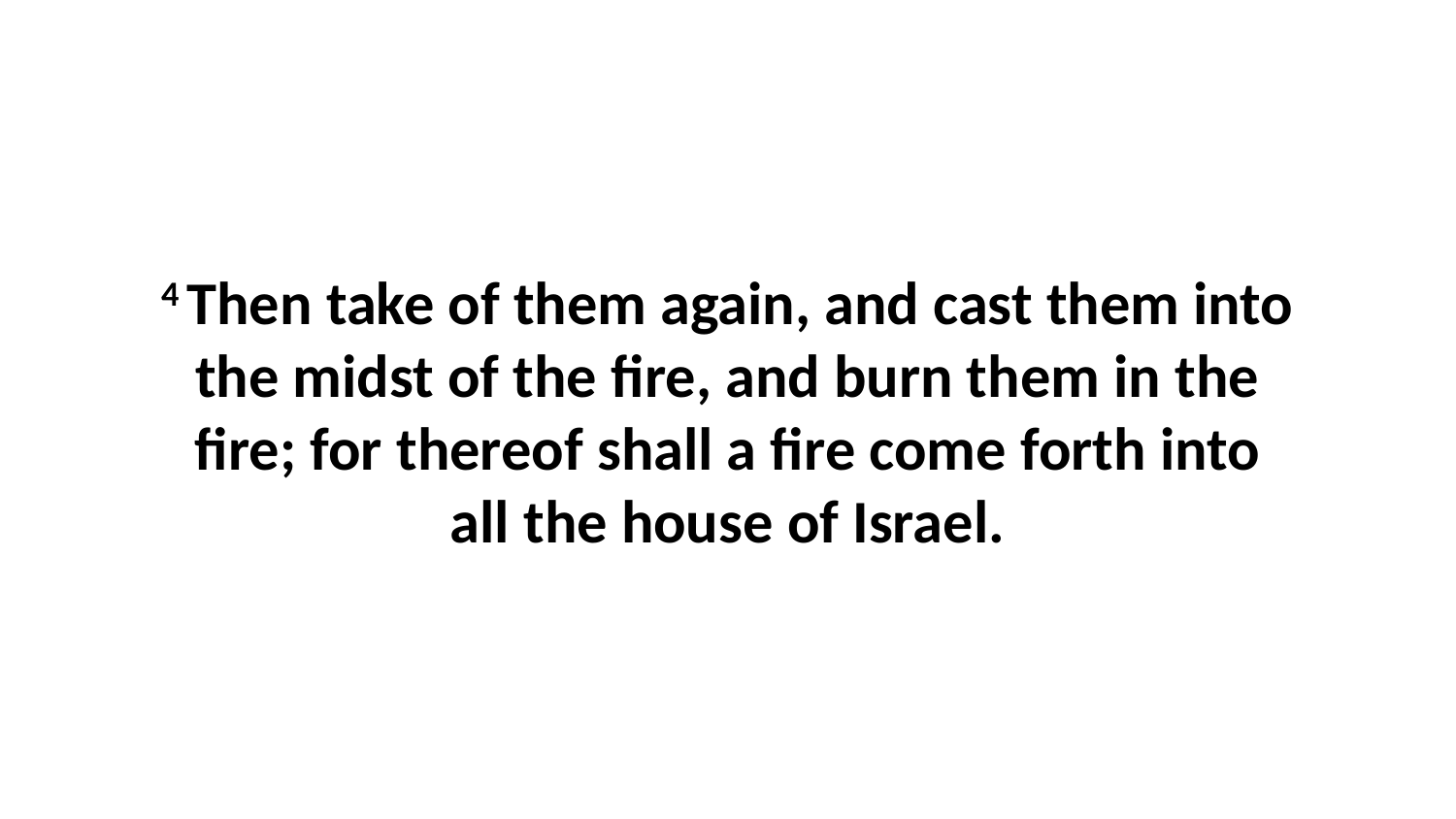

4 Then take of them again, and cast them into the midst of the fire, and burn them in the fire; for thereof shall a fire come forth into all the house of Israel.